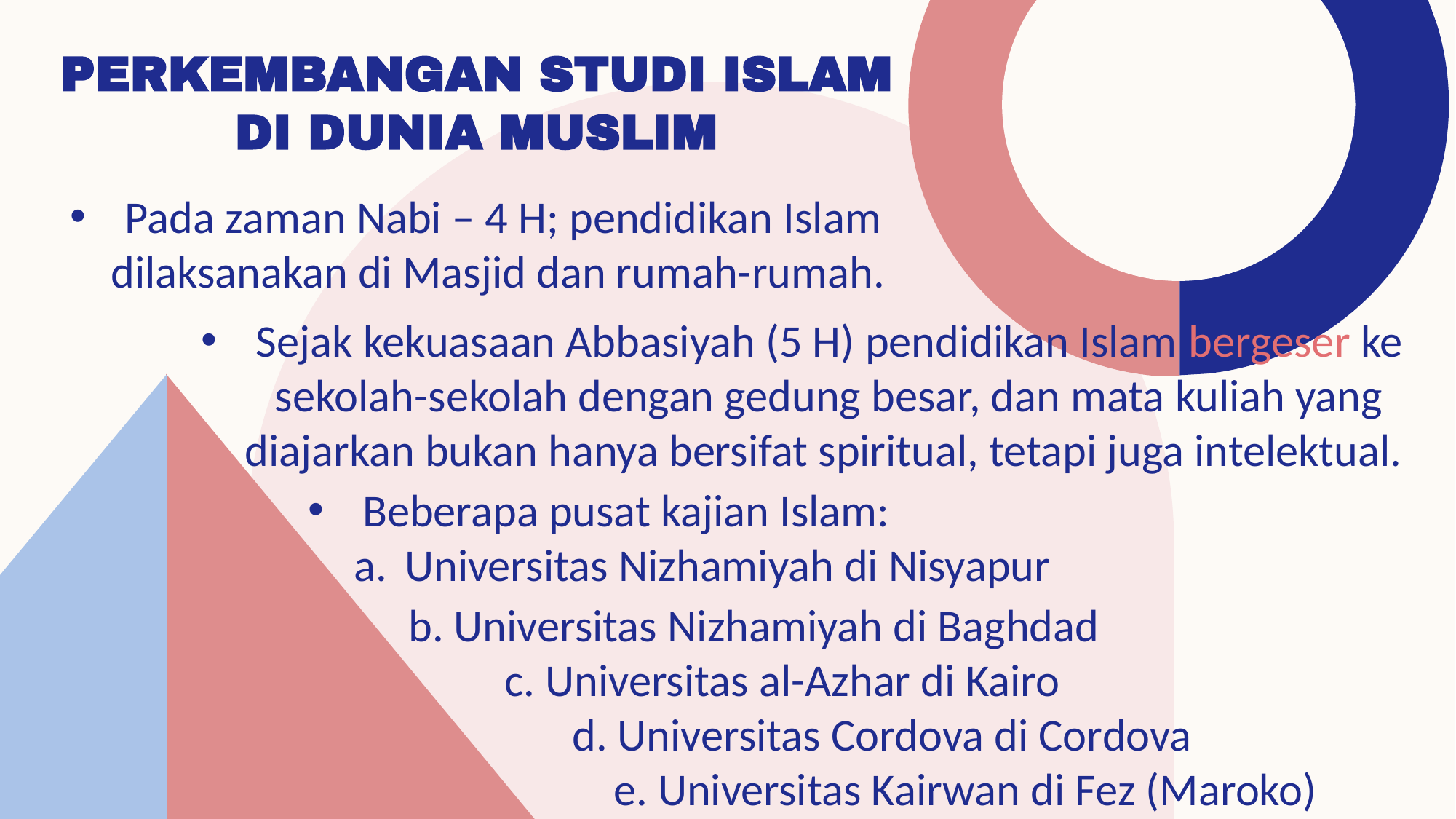

# Perkembangan STUDI ISLAM di dunia muslim
Pada zaman Nabi – 4 H; pendidikan Islam dilaksanakan di Masjid dan rumah-rumah.

Sejak kekuasaan Abbasiyah (5 H) pendidikan Islam bergeser ke sekolah-sekolah dengan gedung besar, dan mata kuliah yang diajarkan bukan hanya bersifat spiritual, tetapi juga intelektual.

Beberapa pusat kajian Islam:
Universitas Nizhamiyah di Nisyapur
b. Universitas Nizhamiyah di Baghdad
	    c. Universitas al-Azhar di Kairo
		d. Universitas Cordova di Cordova
		    e. Universitas Kairwan di Fez (Maroko)